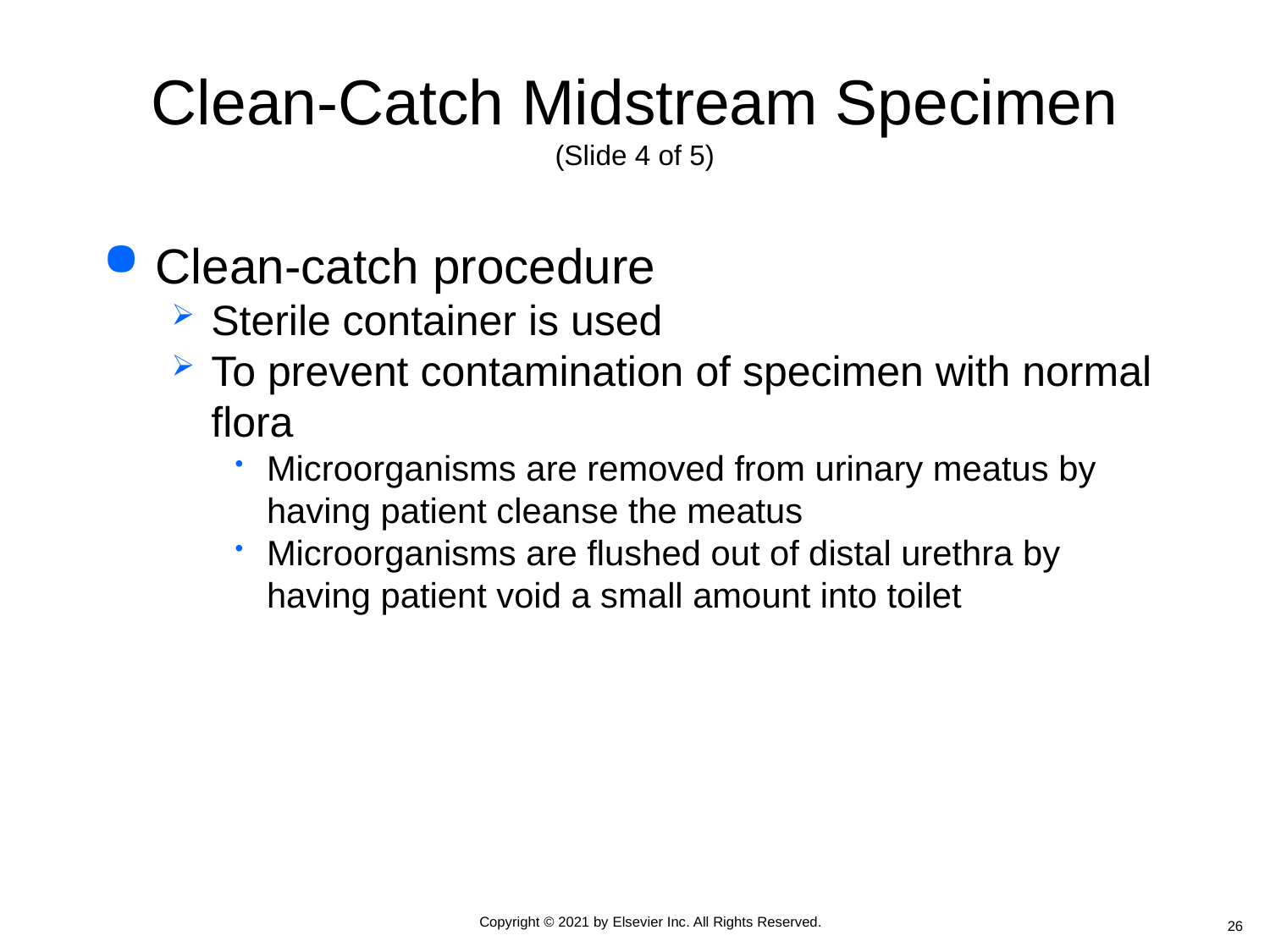

# Clean-Catch Midstream Specimen (Slide 4 of 5)
Clean-catch procedure
Sterile container is used
To prevent contamination of specimen with normal flora
Microorganisms are removed from urinary meatus by having patient cleanse the meatus
Microorganisms are flushed out of distal urethra by having patient void a small amount into toilet
26